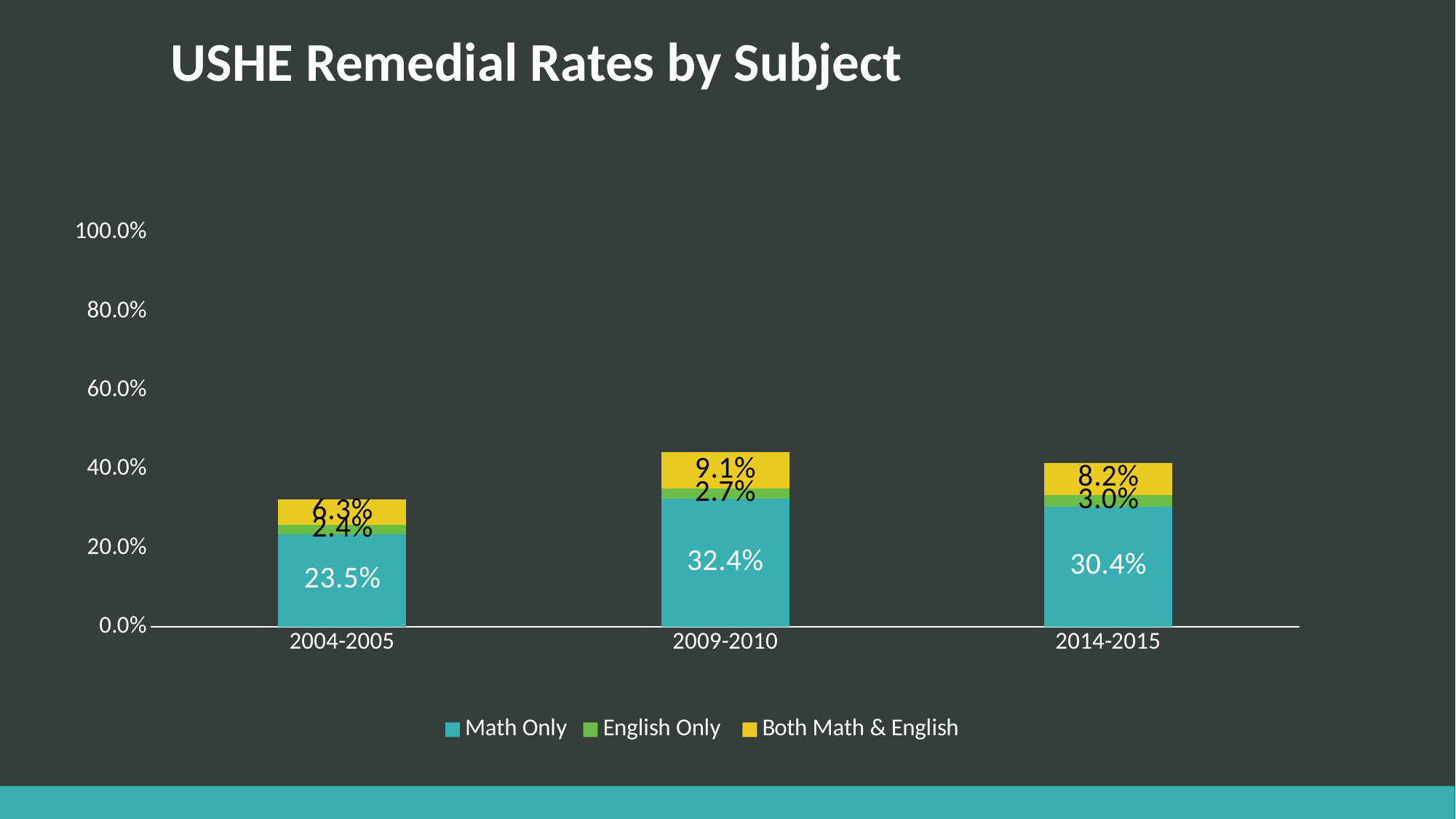

# USHE Remedial Rates by Subject

### Chart

| Category | Math Only | English Only  | Both Math & English |
|---|---|---|---|
| 2004-2005 | 0.235 | 0.024 | 0.063 |
| 2009-2010 | 0.324 | 0.027 | 0.091 |
| 2014-2015 | 0.304 | 0.03 | 0.082 |